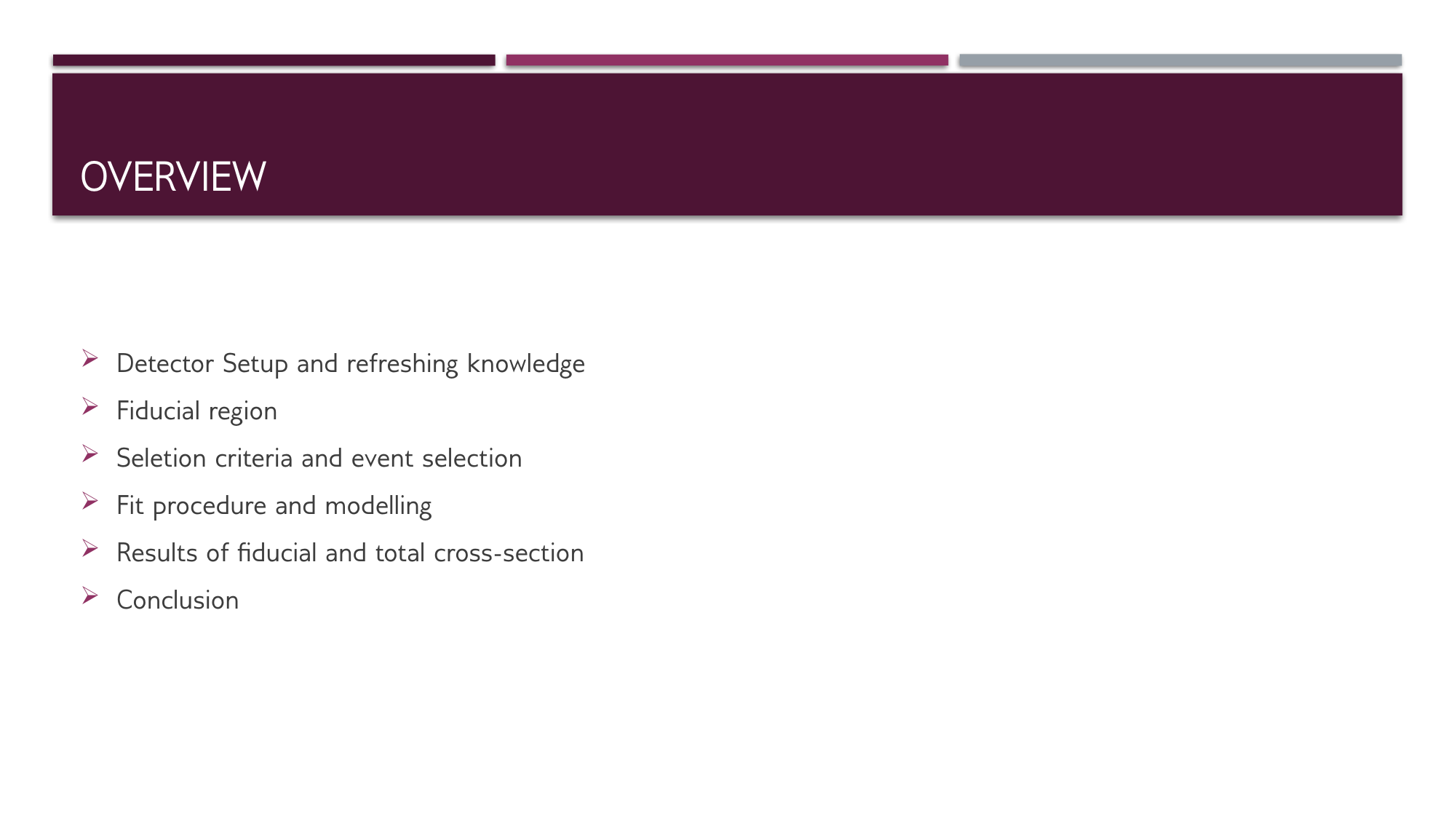

# overview
Detector Setup and refreshing knowledge
Fiducial region
Seletion criteria and event selection
Fit procedure and modelling
Results of fiducial and total cross-section
Conclusion